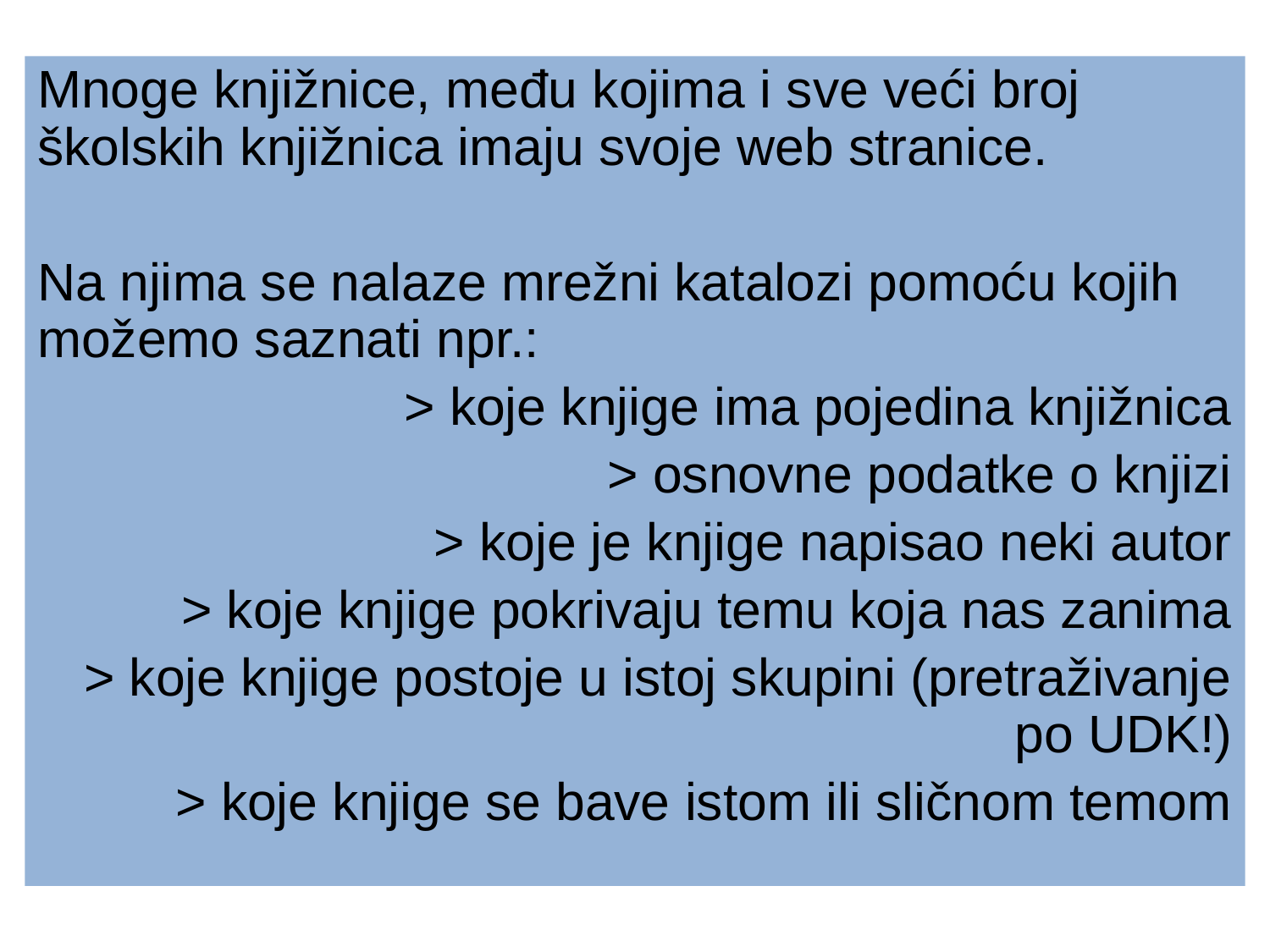

Mnoge knjižnice, među kojima i sve veći broj školskih knjižnica imaju svoje web stranice.

Na njima se nalaze mrežni katalozi pomoću kojih možemo saznati npr.:
> koje knjige ima pojedina knjižnica
 > osnovne podatke o knjizi
> koje je knjige napisao neki autor
> koje knjige pokrivaju temu koja nas zanima
> koje knjige postoje u istoj skupini (pretraživanje po UDK!)
> koje knjige se bave istom ili sličnom temom